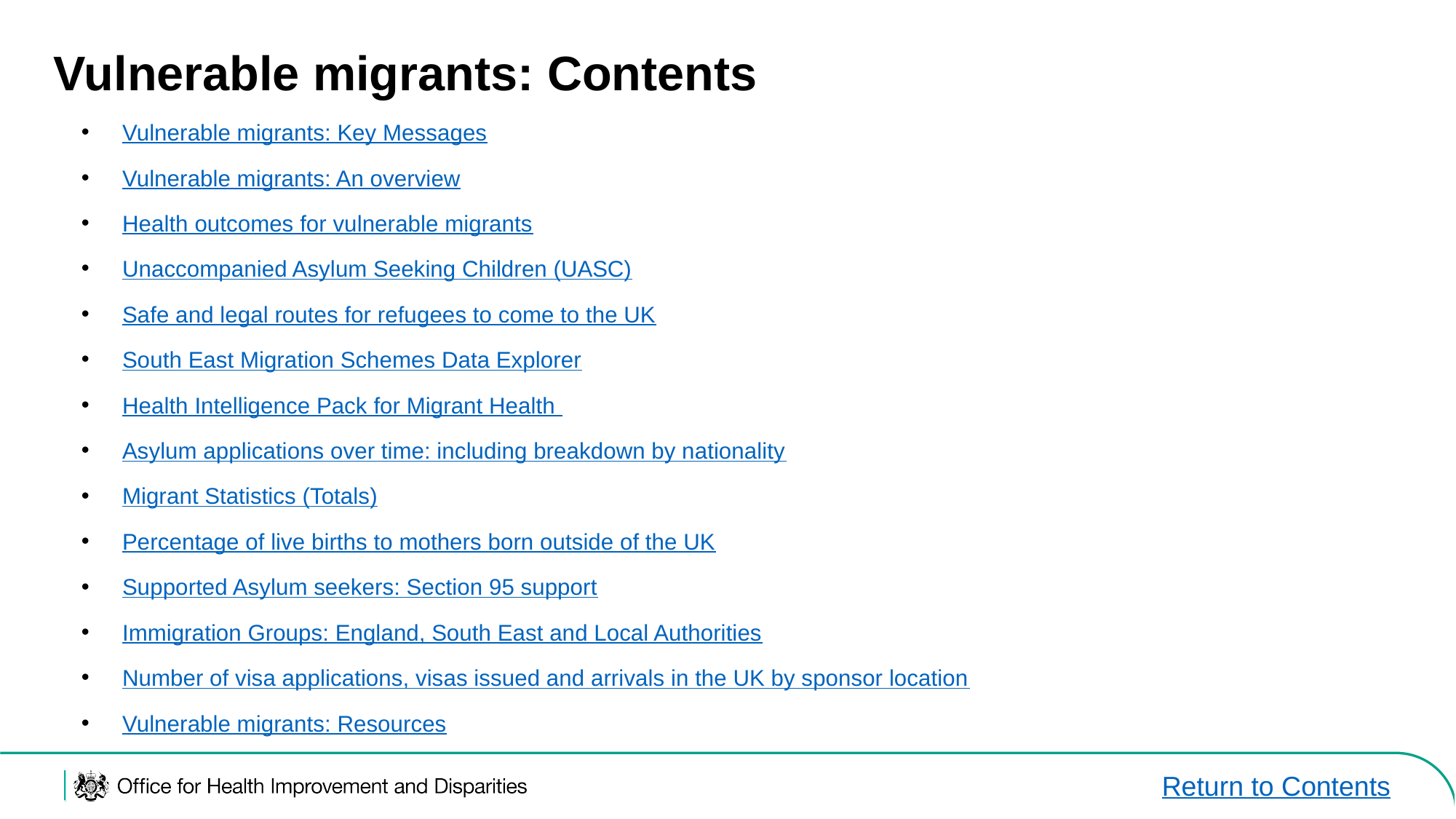

# Vulnerable migrants: Contents
Vulnerable migrants: Key Messages
Vulnerable migrants: An overview
Health outcomes for vulnerable migrants
Unaccompanied Asylum Seeking Children (UASC)
Safe and legal routes for refugees to come to the UK
South East Migration Schemes Data Explorer
Health Intelligence Pack for Migrant Health
Asylum applications over time: including breakdown by nationality
Migrant Statistics (Totals)
Percentage of live births to mothers born outside of the UK
Supported Asylum seekers: Section 95 support
Immigration Groups: England, South East and Local Authorities
Number of visa applications, visas issued and arrivals in the UK by sponsor location
Vulnerable migrants: Resources
Return to Contents